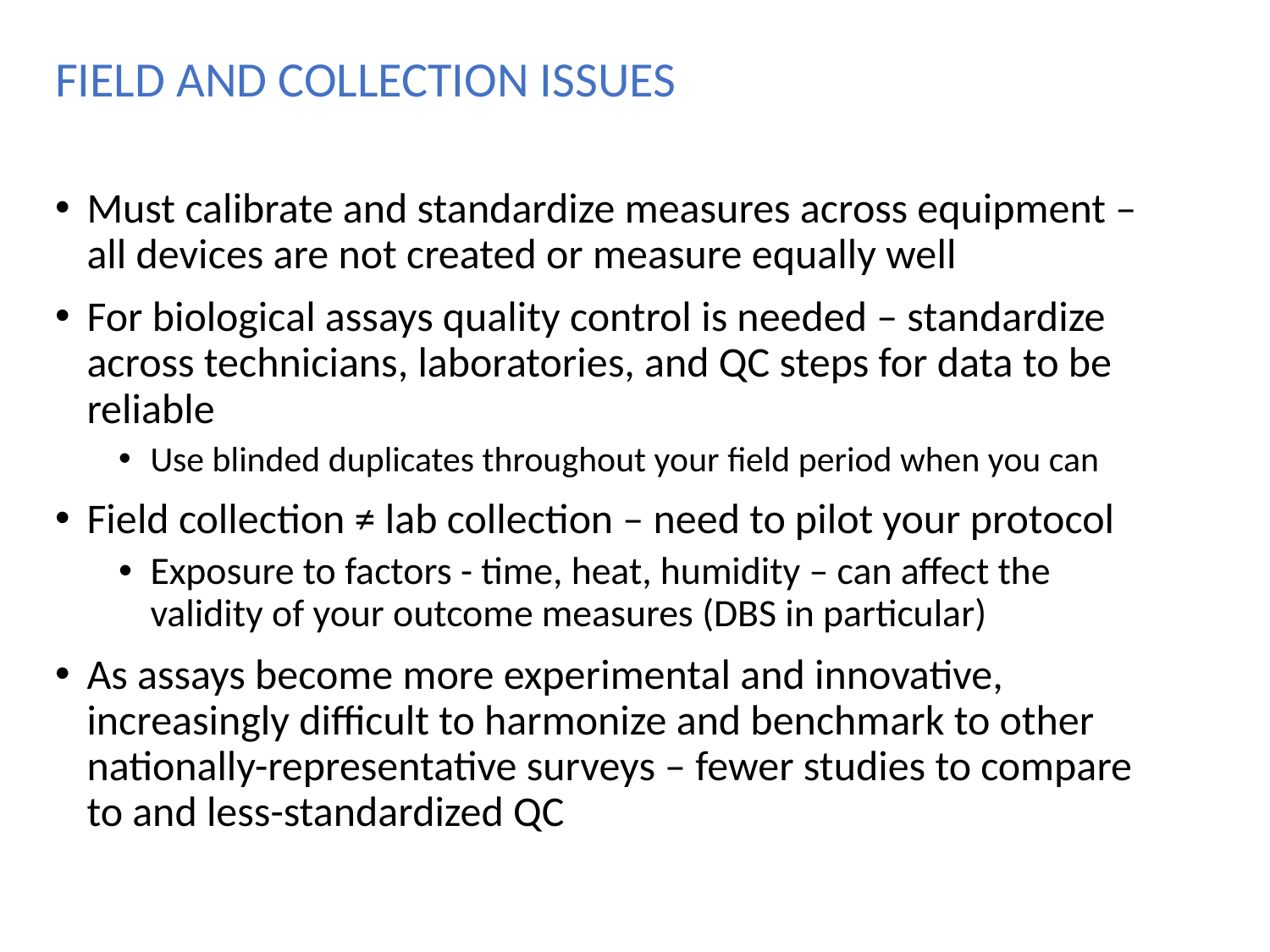

FIELD AND COLLECTION ISSUES
Must calibrate and standardize measures across equipment – all devices are not created or measure equally well
For biological assays quality control is needed – standardize across technicians, laboratories, and QC steps for data to be reliable
Use blinded duplicates throughout your field period when you can
Field collection ≠ lab collection – need to pilot your protocol
Exposure to factors - time, heat, humidity – can affect the validity of your outcome measures (DBS in particular)
As assays become more experimental and innovative, increasingly difficult to harmonize and benchmark to other nationally-representative surveys – fewer studies to compare to and less-standardized QC